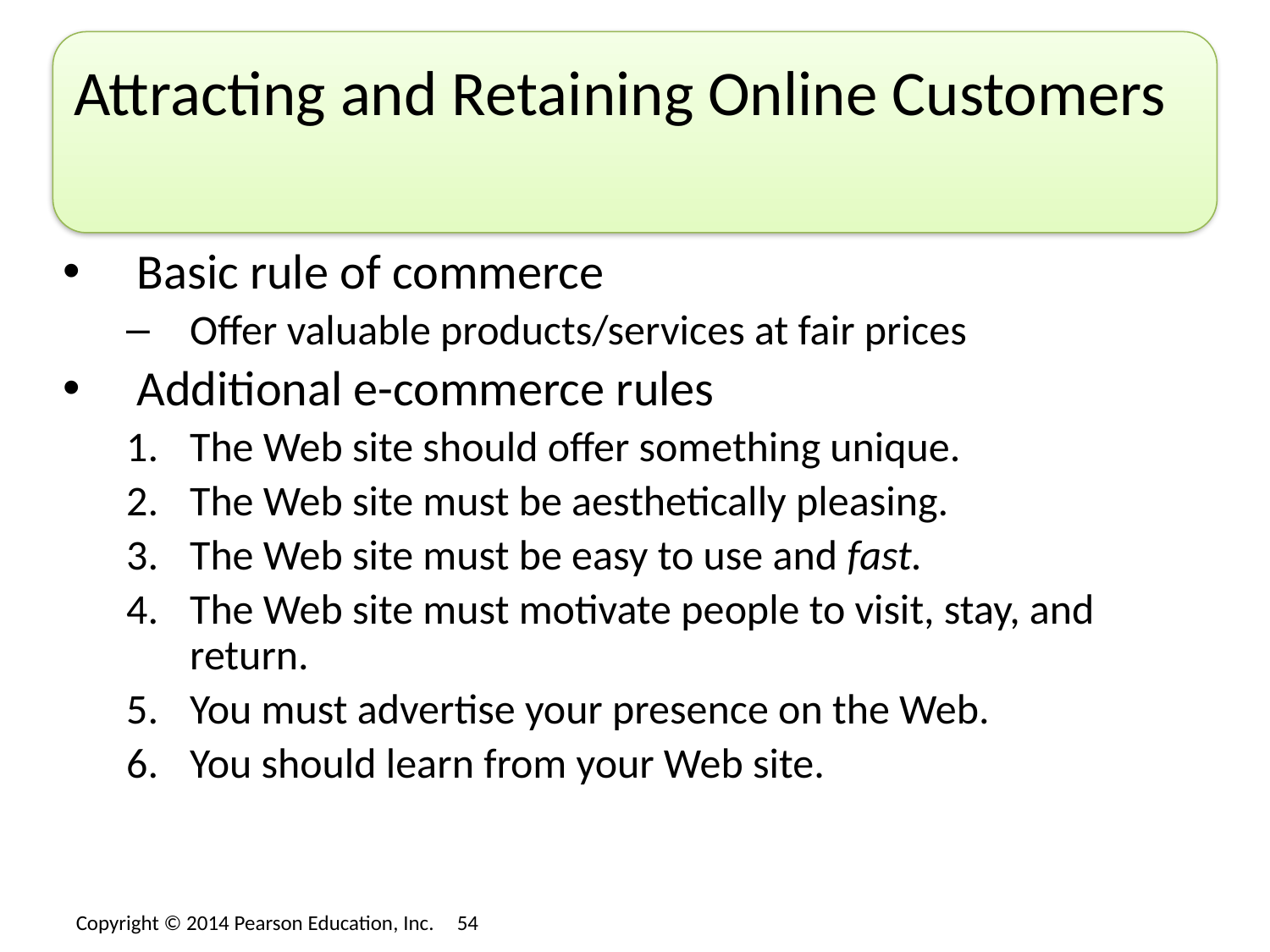

# Attracting and Retaining Online Customers
Basic rule of commerce
Offer valuable products/services at fair prices
Additional e-commerce rules
The Web site should offer something unique.
The Web site must be aesthetically pleasing.
The Web site must be easy to use and fast.
The Web site must motivate people to visit, stay, and return.
You must advertise your presence on the Web.
You should learn from your Web site.